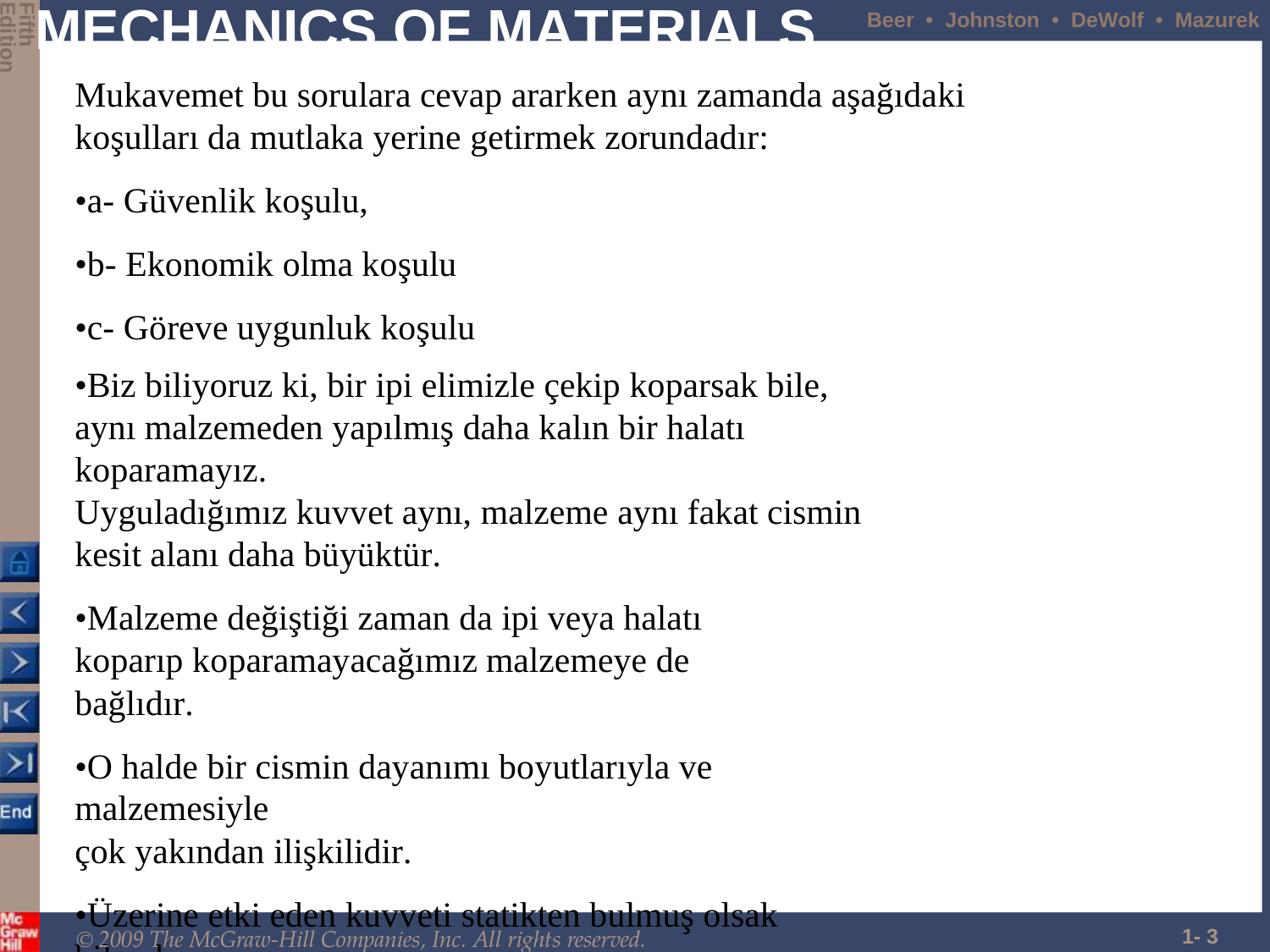

Edition
Fifth
# MECHANICS OF MATERIALS
Beer  •  Johnston  •  DeWolf  •  Mazurek
Mukavemet bu sorulara cevap ararken aynı zamanda aşağıdaki koşulları da mutlaka yerine getirmek zorundadır:
•a- Güvenlik koşulu,
•b- Ekonomik olma koşulu
•c- Göreve uygunluk koşulu
•Biz biliyoruz ki, bir ipi elimizle çekip koparsak bile, aynı malzemeden yapılmış daha kalın bir halatı koparamayız.
Uyguladığımız kuvvet aynı, malzeme aynı fakat cismin kesit alanı daha büyüktür.
•Malzeme değiştiği zaman da ipi veya halatı koparıp koparamayacağımız malzemeye de bağlıdır.
•O halde bir cismin dayanımı boyutlarıyla ve malzemesiyle
çok yakından ilişkilidir.
•Üzerine etki eden kuvveti statikten bulmuş olsak bile, dayanıp
dayanamayacağını sadece kuvveti bilmekle söyleyemeyiz.

1- 3
© 2009 The McGraw-Hill Companies, Inc. All rights reserved.